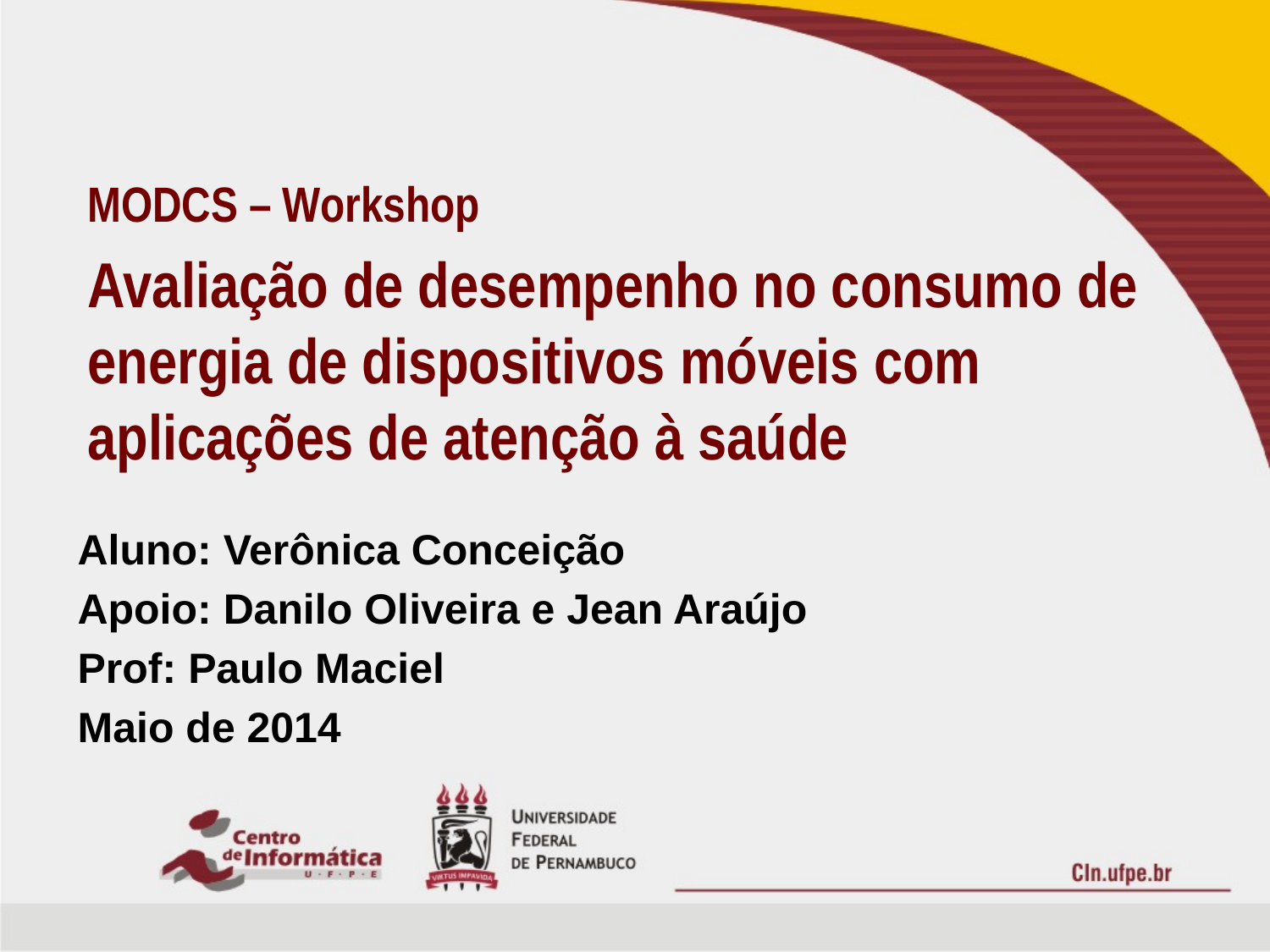

MODCS – Workshop
Avaliação de desempenho no consumo de energia de dispositivos móveis com aplicações de atenção à saúde
Aluno: Verônica Conceição
Apoio: Danilo Oliveira e Jean Araújo
Prof: Paulo Maciel
Maio de 2014